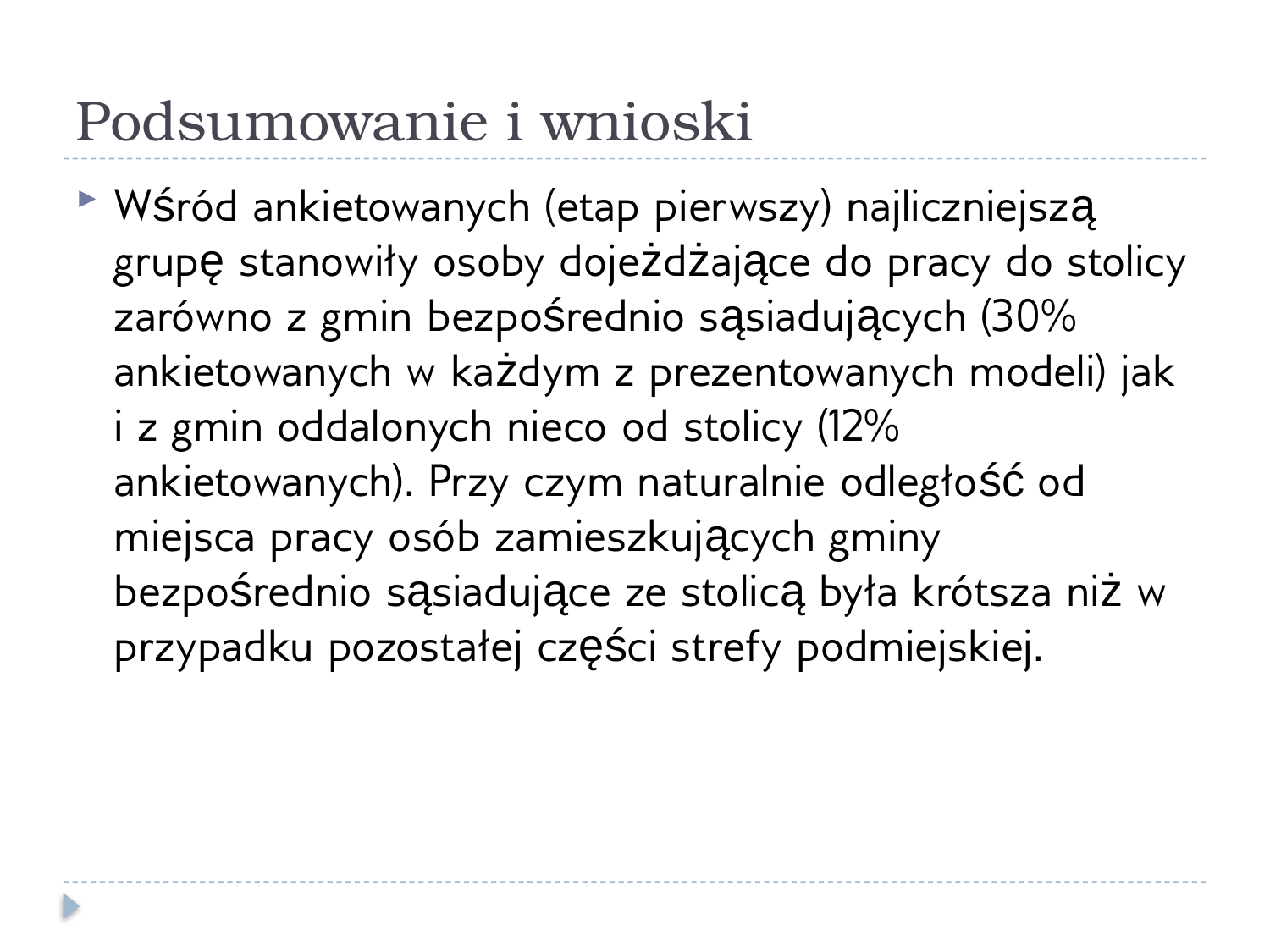

# Podsumowanie i wnioski
Wśród ankietowanych (etap pierwszy) najliczniejszą grupę stanowiły osoby dojeżdżające do pracy do stolicy zarówno z gmin bezpośrednio sąsiadujących (30% ankietowanych w każdym z prezentowanych modeli) jak i z gmin oddalonych nieco od stolicy (12% ankietowanych). Przy czym naturalnie odległość od miejsca pracy osób zamieszkujących gminy bezpośrednio sąsiadujące ze stolicą była krótsza niż w przypadku pozostałej części strefy podmiejskiej.